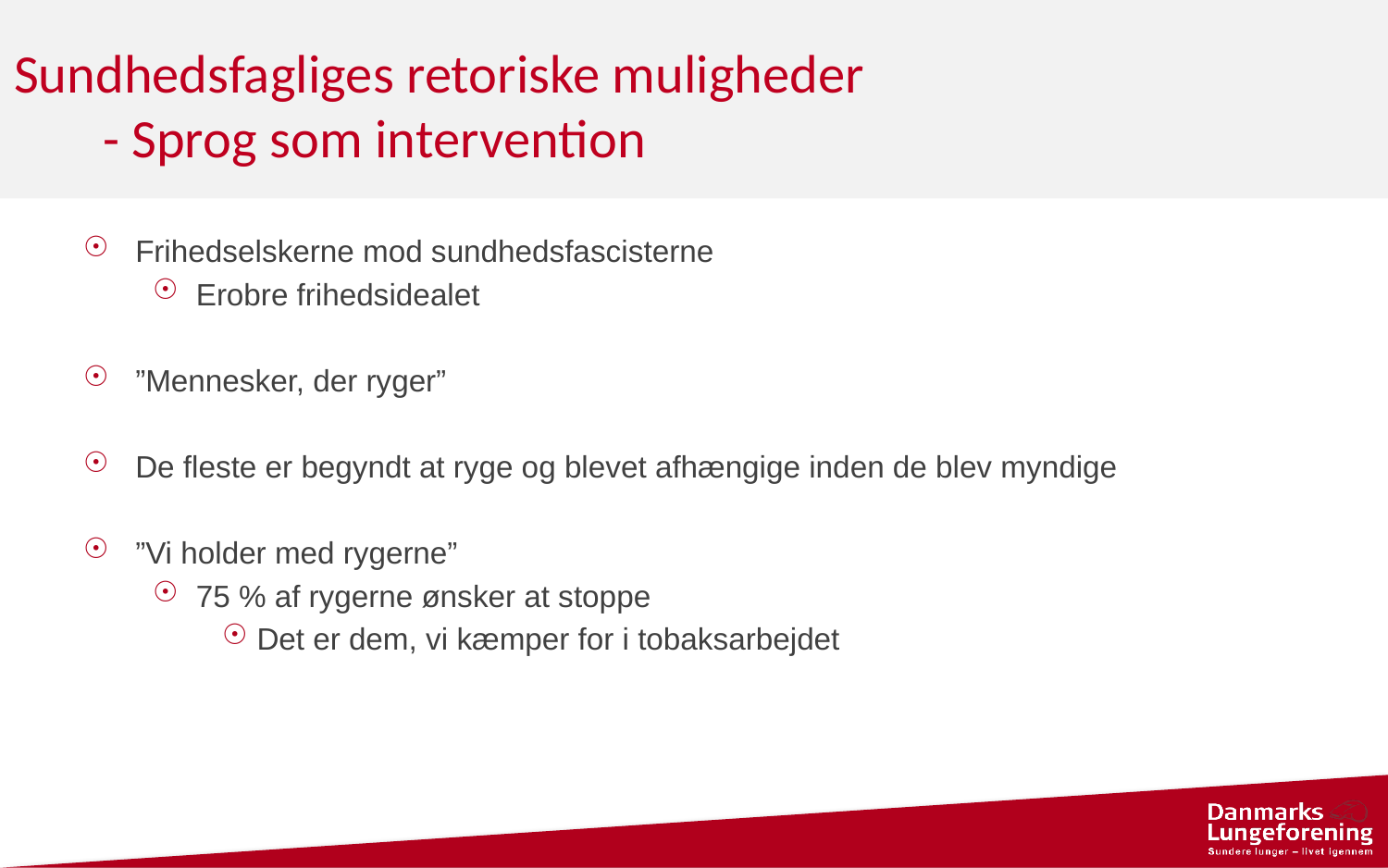

# Sundhedsfagliges retoriske muligheder - Sprog som intervention
Frihedselskerne mod sundhedsfascisterne
Erobre frihedsidealet

”Mennesker, der ryger”

De fleste er begyndt at ryge og blevet afhængige inden de blev myndige

”Vi holder med rygerne”
75 % af rygerne ønsker at stoppe
Det er dem, vi kæmper for i tobaksarbejdet